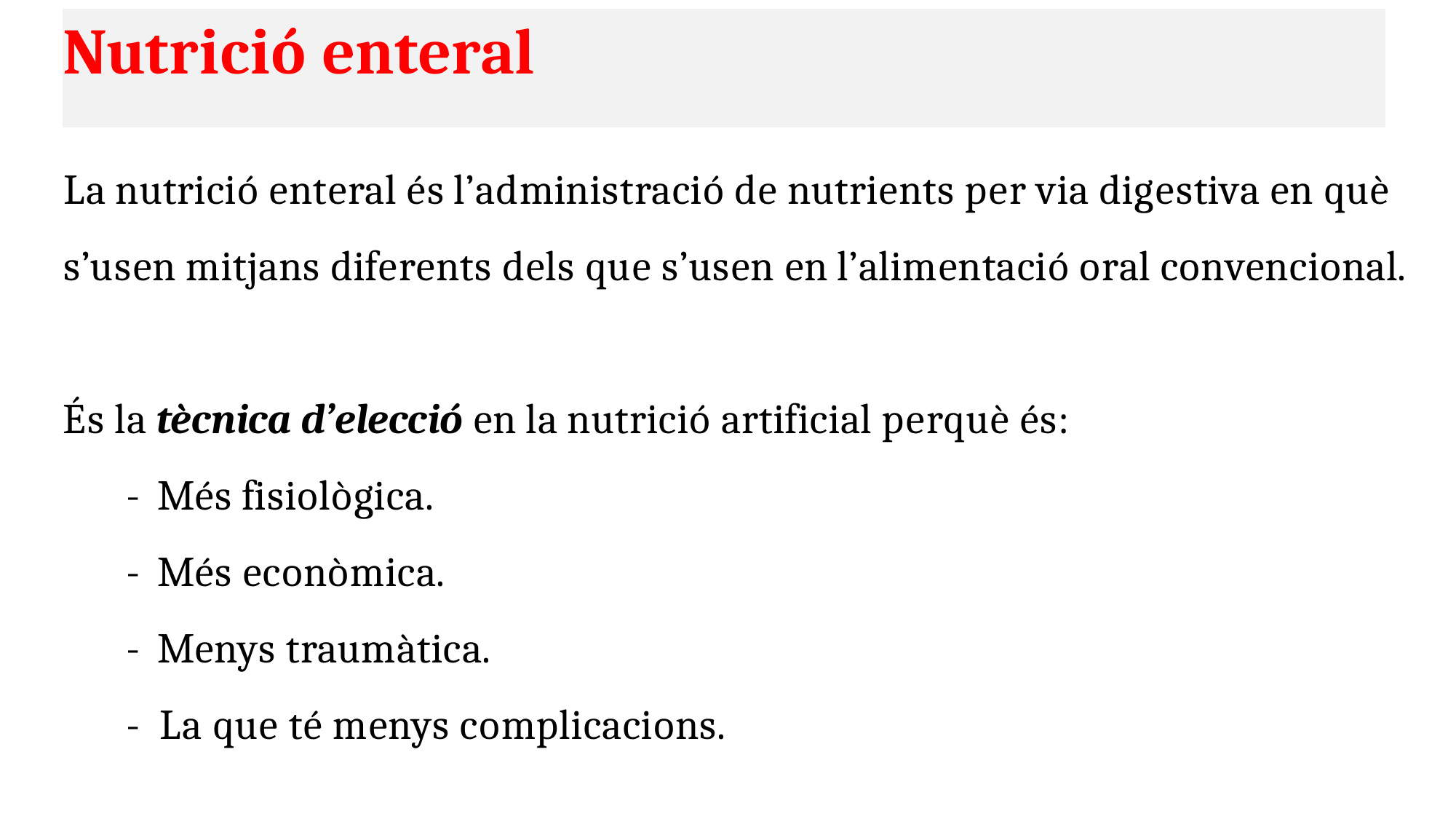

Nutrició enteral
La nutrició enteral és l’administració de nutrients per via digestiva en què s’usen mitjans diferents dels que s’usen en l’alimentació oral convencional.

És la tècnica d’elecció en la nutrició artificial perquè és:
-	Més fisiològica.
-	Més econòmica.
-	Menys traumàtica.
-	La que té menys complicacions.